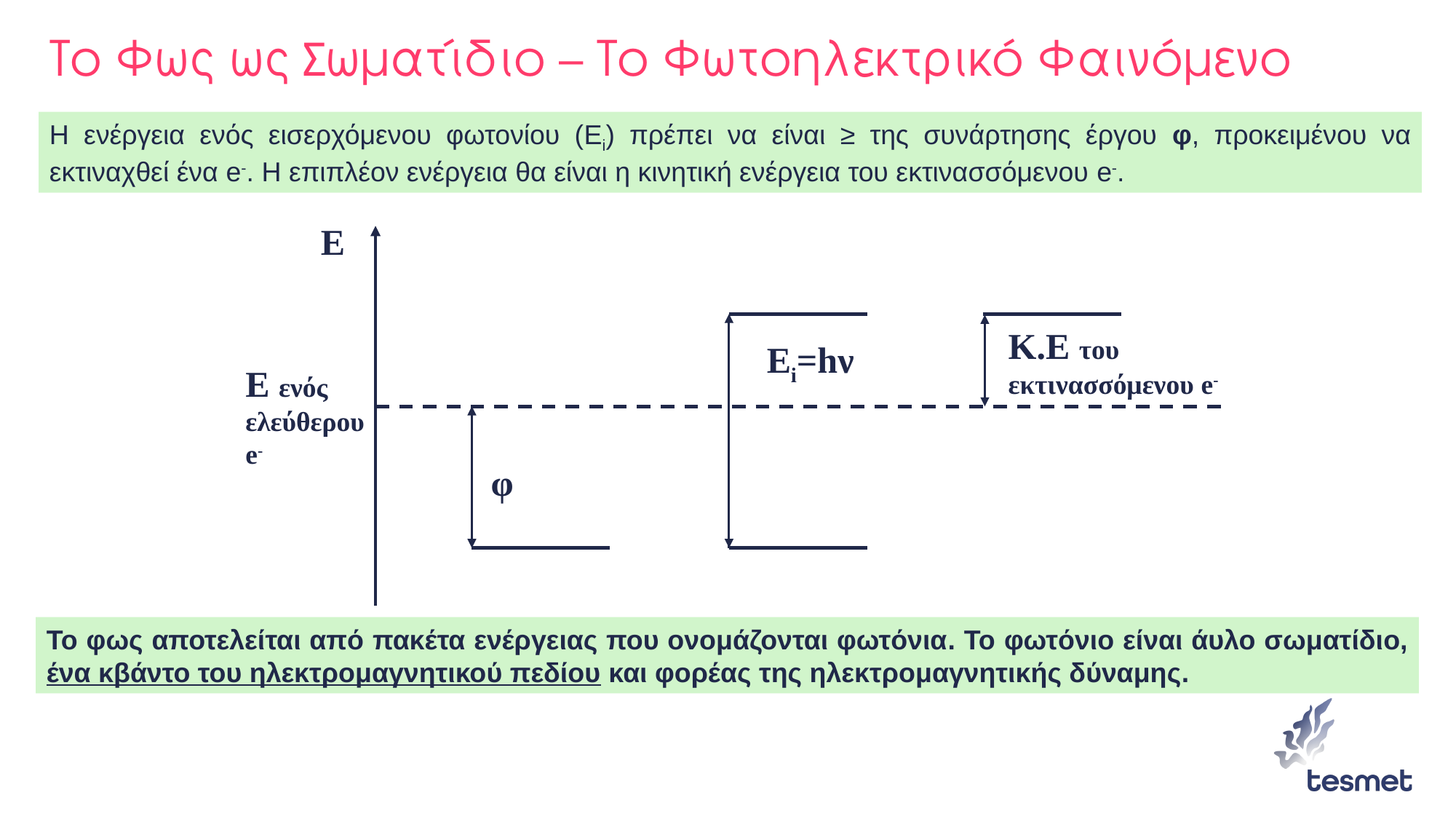

# Το Φως ως Σωματίδιο – Το Φωτοηλεκτρικό Φαινόμενο
Η ενέργεια ενός εισερχόμενου φωτονίου (Ei) πρέπει να είναι ≥ της συνάρτησης έργου φ, προκειμένου να εκτιναχθεί ένα e-. Η επιπλέον ενέργεια θα είναι η κινητική ενέργεια του εκτινασσόμενου e-.
Ε
Κ.Ε του
εκτινασσόμενου e-
Εi=hν
Ε ενός
ελεύθερου
e-
φ
Το φως αποτελείται από πακέτα ενέργειας που ονομάζονται φωτόνια. To φωτόνιο είναι άυλο σωματίδιο, ένα κβάντο του ηλεκτρομαγνητικού πεδίου και φορέας της ηλεκτρομαγνητικής δύναμης.